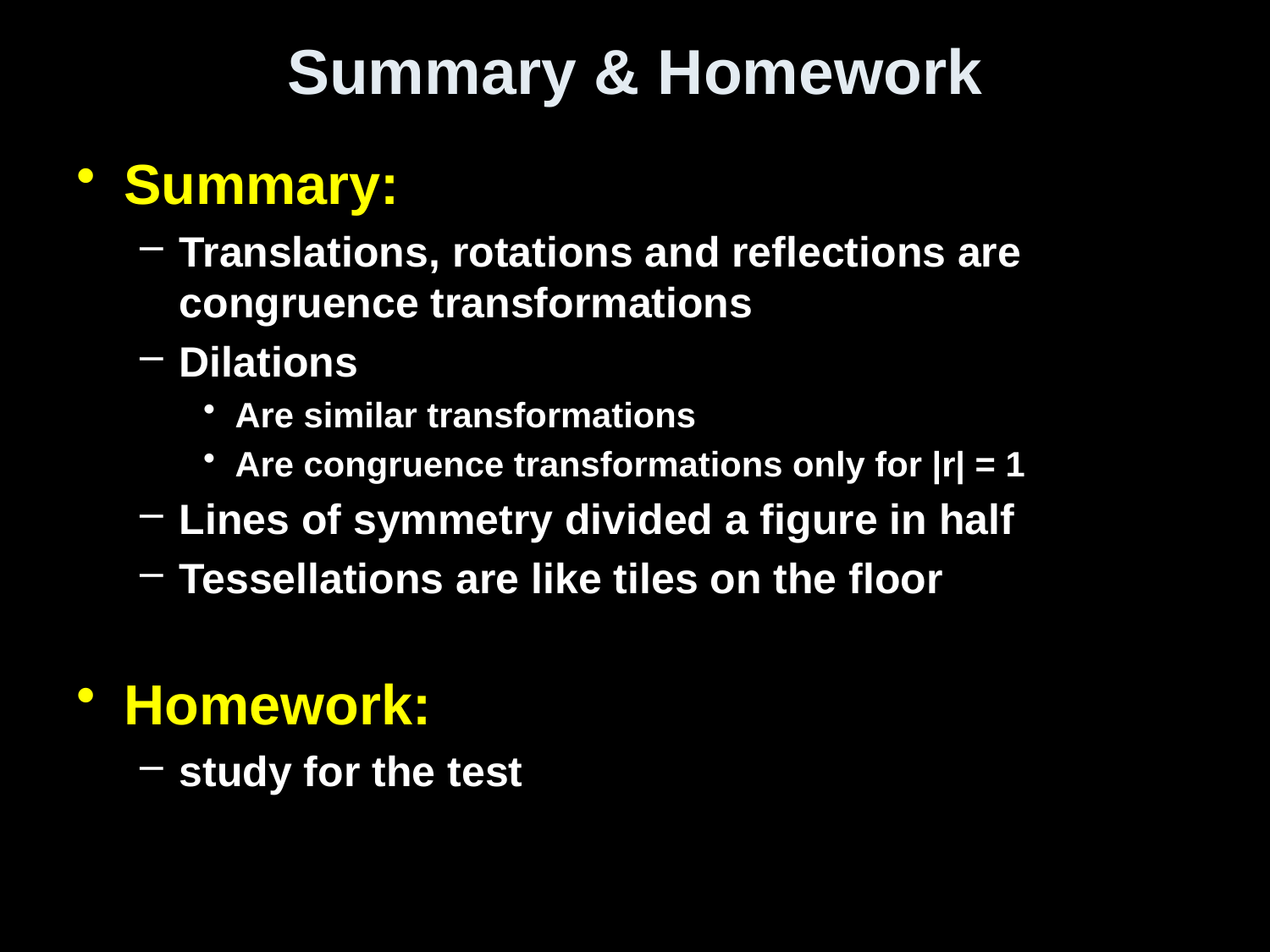

# Summary & Homework
Summary:
Translations, rotations and reflections are congruence transformations
Dilations
Are similar transformations
Are congruence transformations only for |r| = 1
Lines of symmetry divided a figure in half
Tessellations are like tiles on the floor

Homework:
study for the test